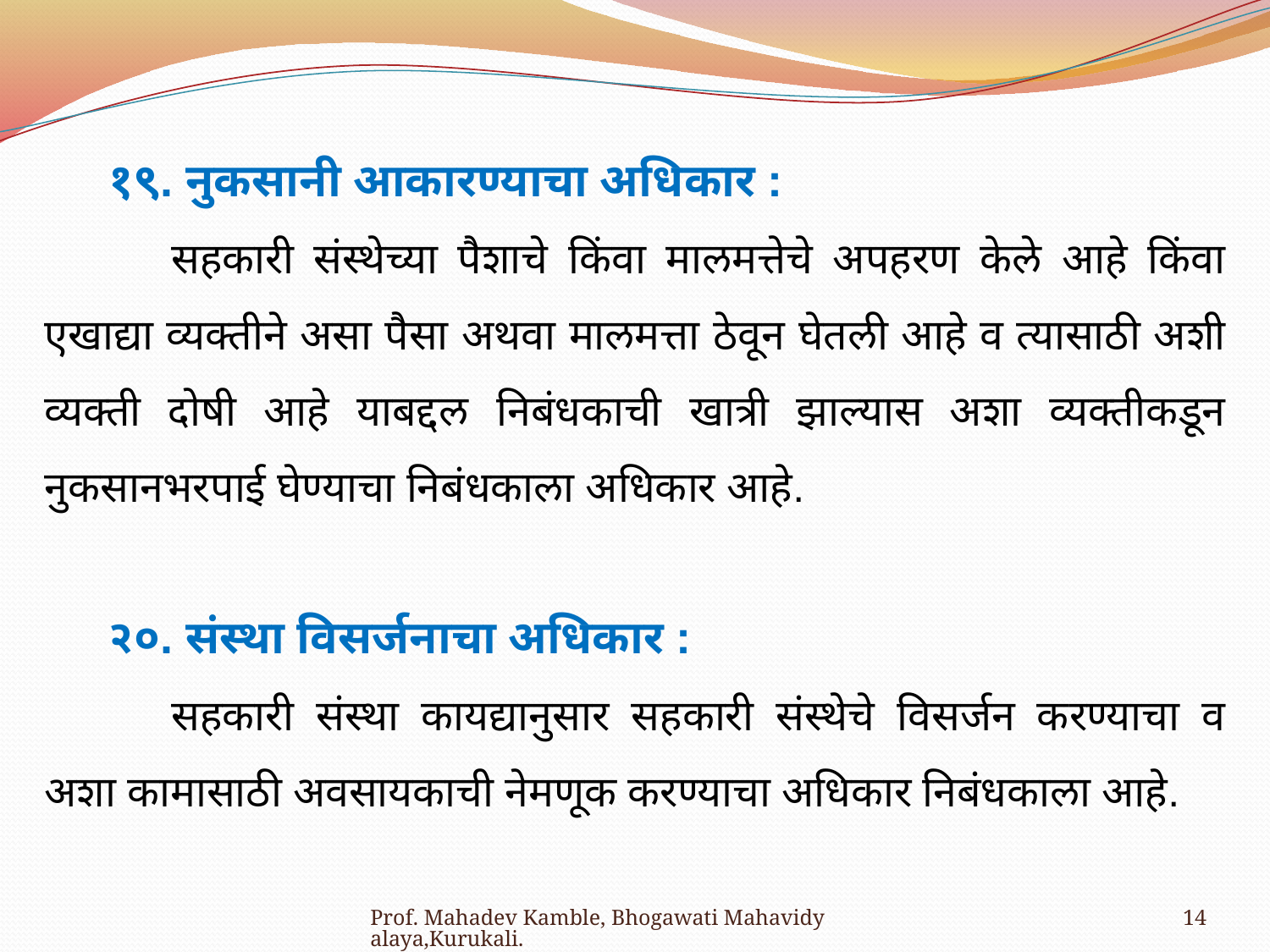

१९. नुकसानी आकारण्याचा अधिकार :
	सहकारी संस्थेच्या पैशाचे किंवा मालमत्तेचे अपहरण केले आहे किंवा एखाद्या व्यक्तीने असा पैसा अथवा मालमत्ता ठेवून घेतली आहे व त्यासाठी अशी व्यक्ती दोषी आहे याबद्दल निबंधकाची खात्री झाल्यास अशा व्यक्तीकडून नुकसानभरपाई घेण्याचा निबंधकाला अधिकार आहे.

२०. संस्था विसर्जनाचा अधिकार :
	सहकारी संस्था कायद्यानुसार सहकारी संस्थेचे विसर्जन करण्याचा व अशा कामासाठी अवसायकाची नेमणूक करण्याचा अधिकार निबंधकाला आहे.
Prof. Mahadev Kamble, Bhogawati Mahavidyalaya,Kurukali.
14